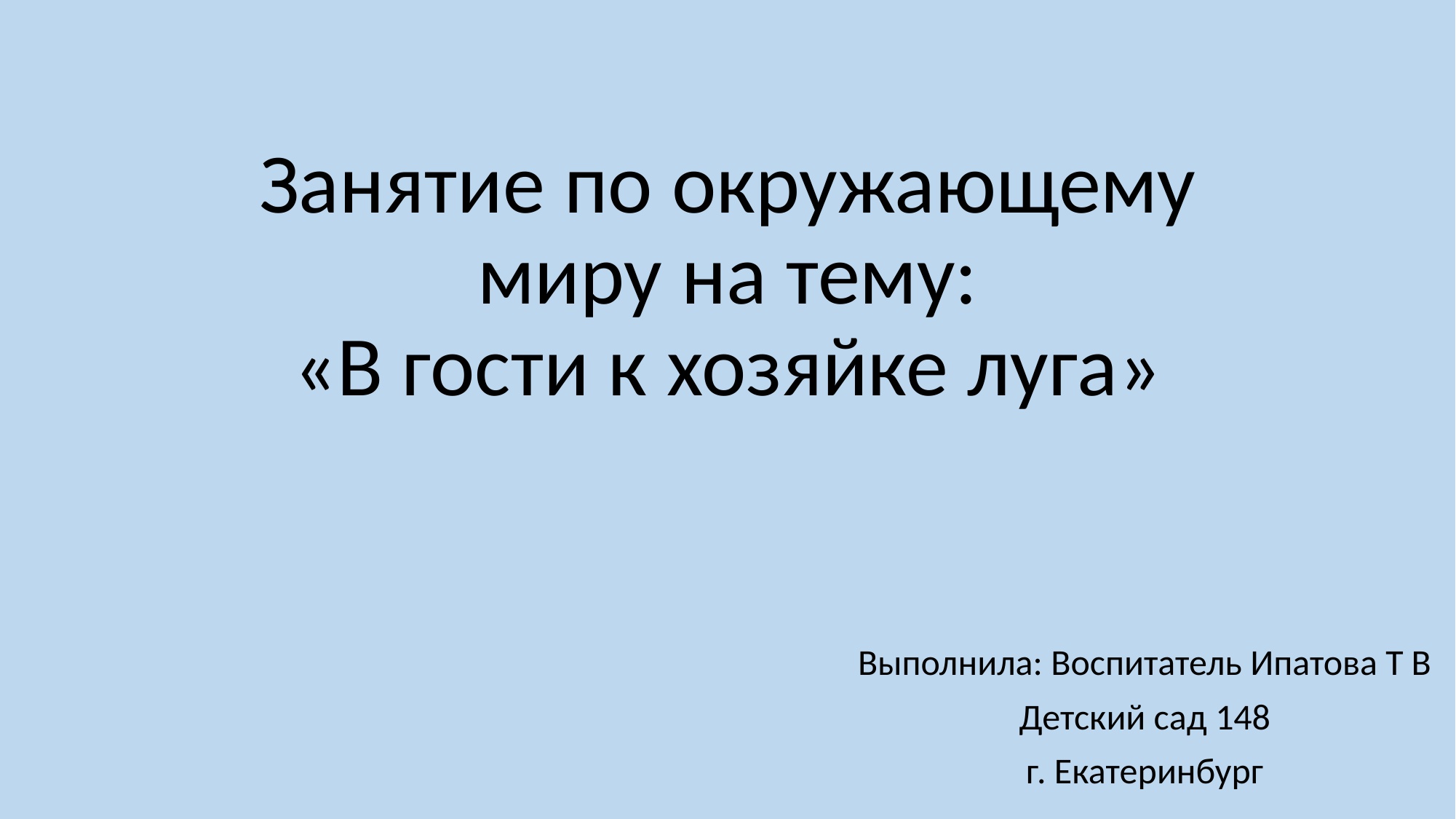

# Занятие по окружающему миру на тему: «В гости к хозяйке луга»
Выполнила: Воспитатель Ипатова Т В
Детский сад 148
г. Екатеринбург